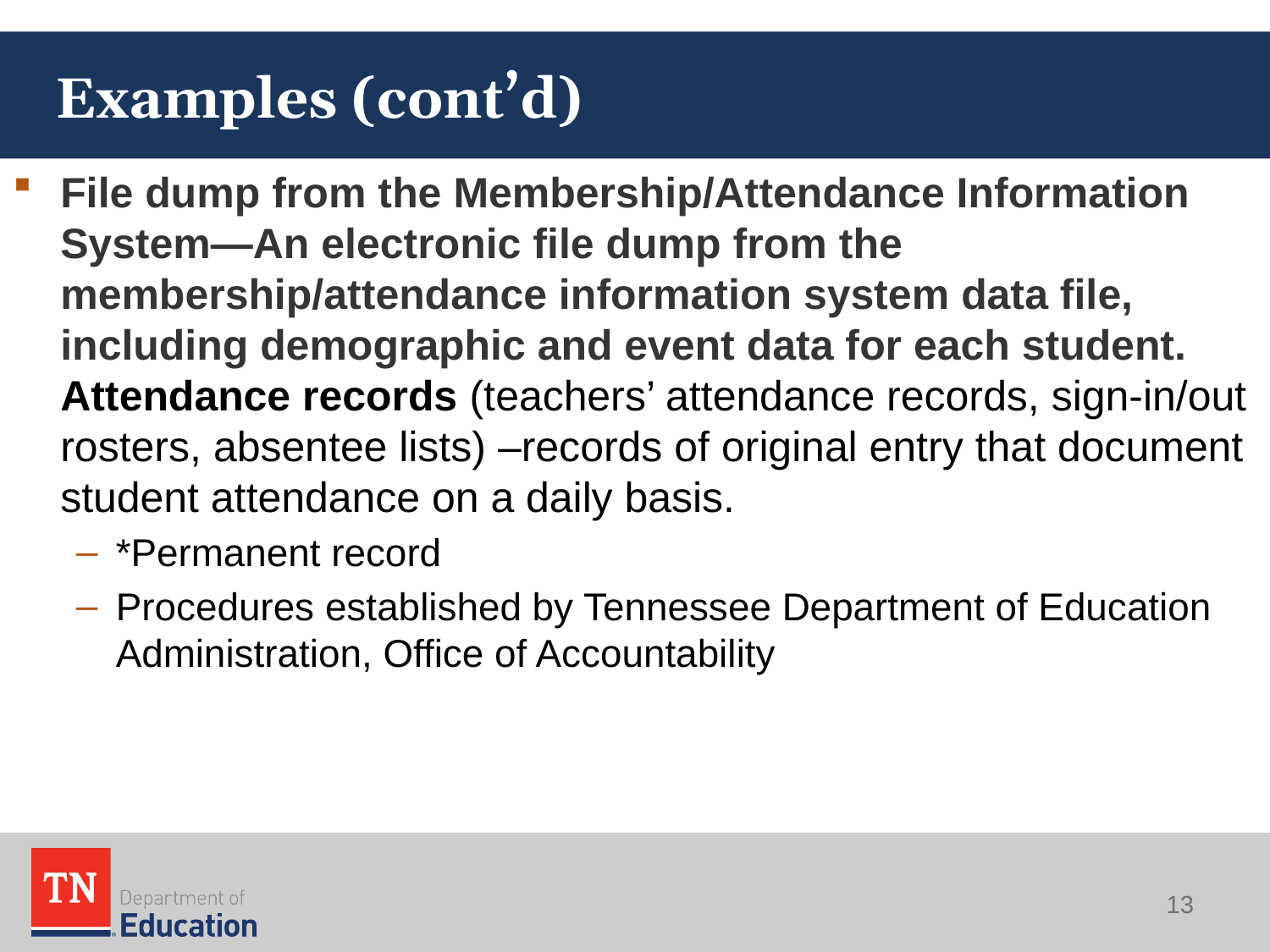

# Examples (cont’d)
File dump from the Membership/Attendance Information System—An electronic file dump from the membership/attendance information system data file, including demographic and event data for each student. Attendance records (teachers’ attendance records, sign-in/out rosters, absentee lists) –records of original entry that document student attendance on a daily basis.
*Permanent record
Procedures established by Tennessee Department of Education Administration, Office of Accountability

13